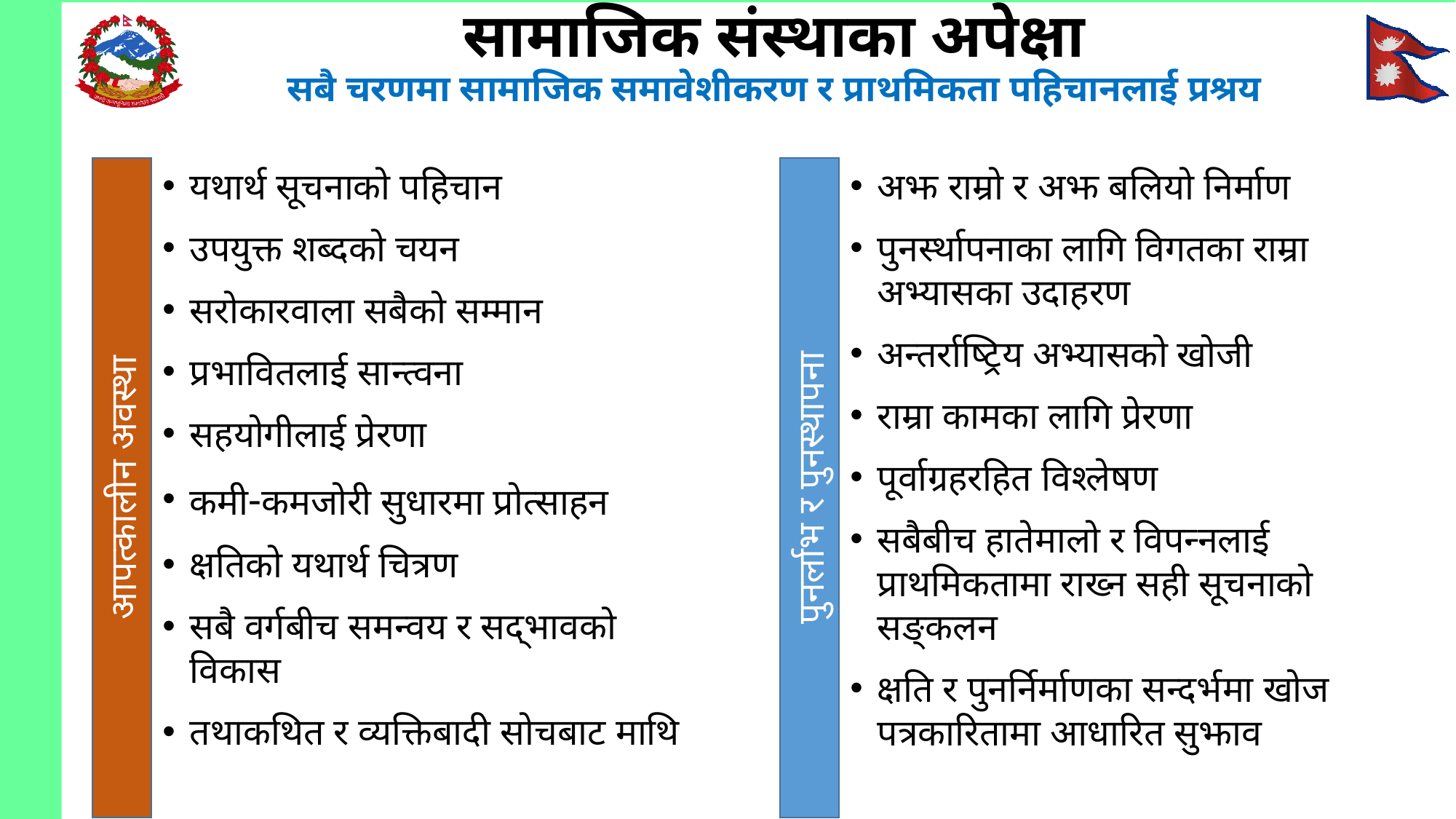

# सामाजिक संस्थाका अपेक्षा सबै चरणमा सामाजिक समावेशीकरण र प्राथमिकता पहिचानलाई प्रश्रय
यथार्थ सूचनाको पहिचान
उपयुक्त शब्दको चयन
सरोकारवाला सबैको सम्मान
प्रभावितलाई सान्त्वना
सहयोगीलाई प्रेरणा
कमी-कमजोरी सुधारमा प्रोत्साहन
क्षतिको यथार्थ चित्रण
सबै वर्गबीच समन्वय र सद्भावको विकास
तथाकथित र व्यक्तिबादी सोचबाट माथि
अझ राम्रो र अझ बलियो निर्माण
पुनर्स्थापनाका लागि विगतका राम्रा अभ्यासका उदाहरण
अन्तर्राष्ट्रिय अभ्यासको खोजी
राम्रा कामका लागि प्रेरणा
पूर्वाग्रहरहित विश्लेषण
सबैबीच हातेमालो र विपन्नलाई प्राथमिकतामा राख्न सही सूचनाको सङ्कलन
क्षति र पुनर्निर्माणका सन्दर्भमा खोज पत्रकारितामा आधारित सुझाव
आपत्कालीन अवस्था
पुनर्लाभ र पुनस्थापना